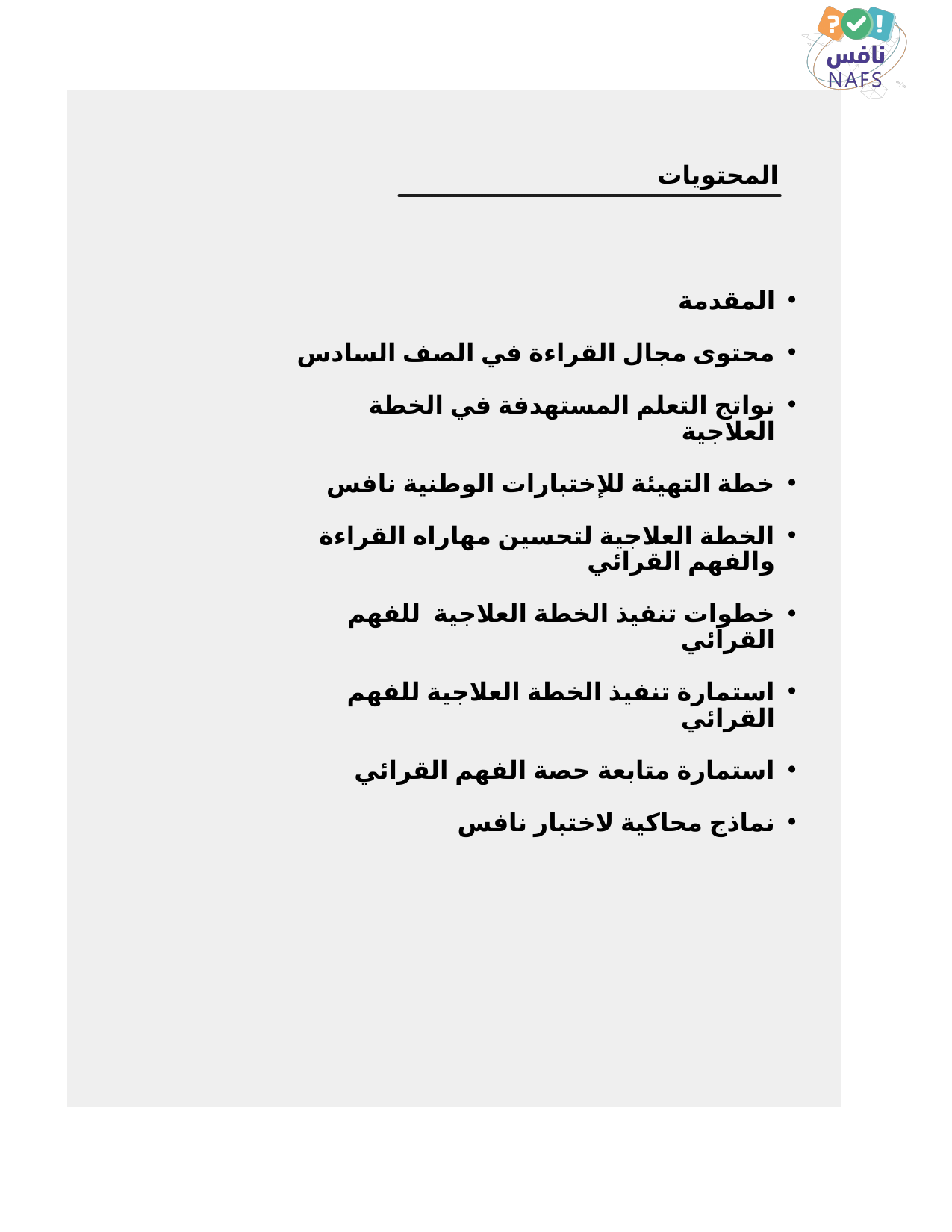

المحتويات

المقدمة

محتوى مجال القراءة في الصف السادس

نواتج التعلم المستهدفة في الخطة العلاجية

خطة التهيئة للإختبارات الوطنية نافس

الخطة العلاجية لتحسين مهاراه القراءة والفهم القرائي

خطوات تنفيذ الخطة العلاجية  للفهم القرائي

استمارة تنفيذ الخطة العلاجية للفهم القرائي

استمارة متابعة حصة الفهم القرائي

نماذج محاكية لاختبار نافس